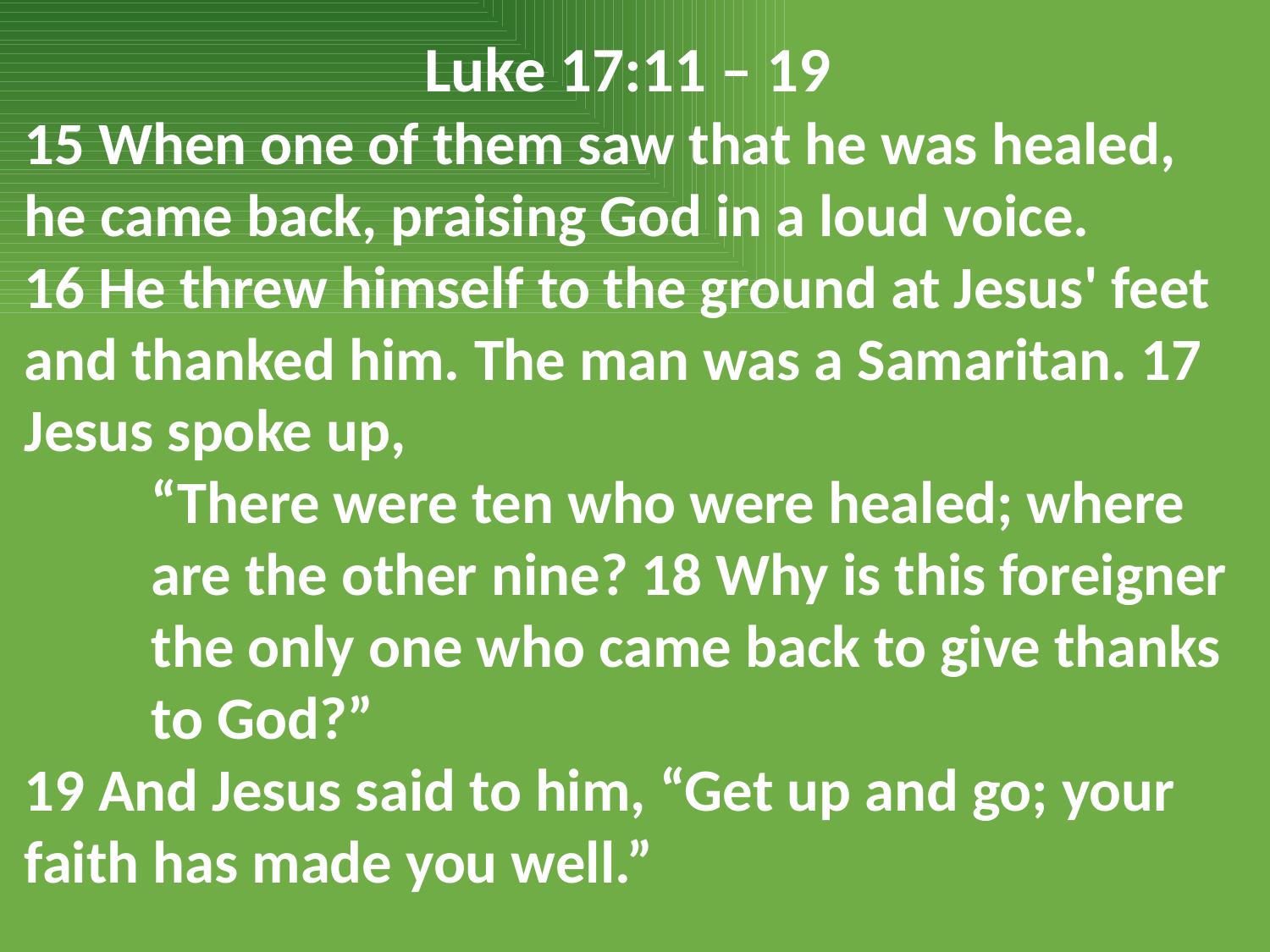

Luke 17:11 – 19
15 When one of them saw that he was healed, he came back, praising God in a loud voice.
16 He threw himself to the ground at Jesus' feet and thanked him. The man was a Samaritan. 17 Jesus spoke up,
	“There were ten who were healed; where 	are the other nine? 18 Why is this foreigner 	the only one who came back to give thanks 	to God?”
19 And Jesus said to him, “Get up and go; your faith has made you well.”